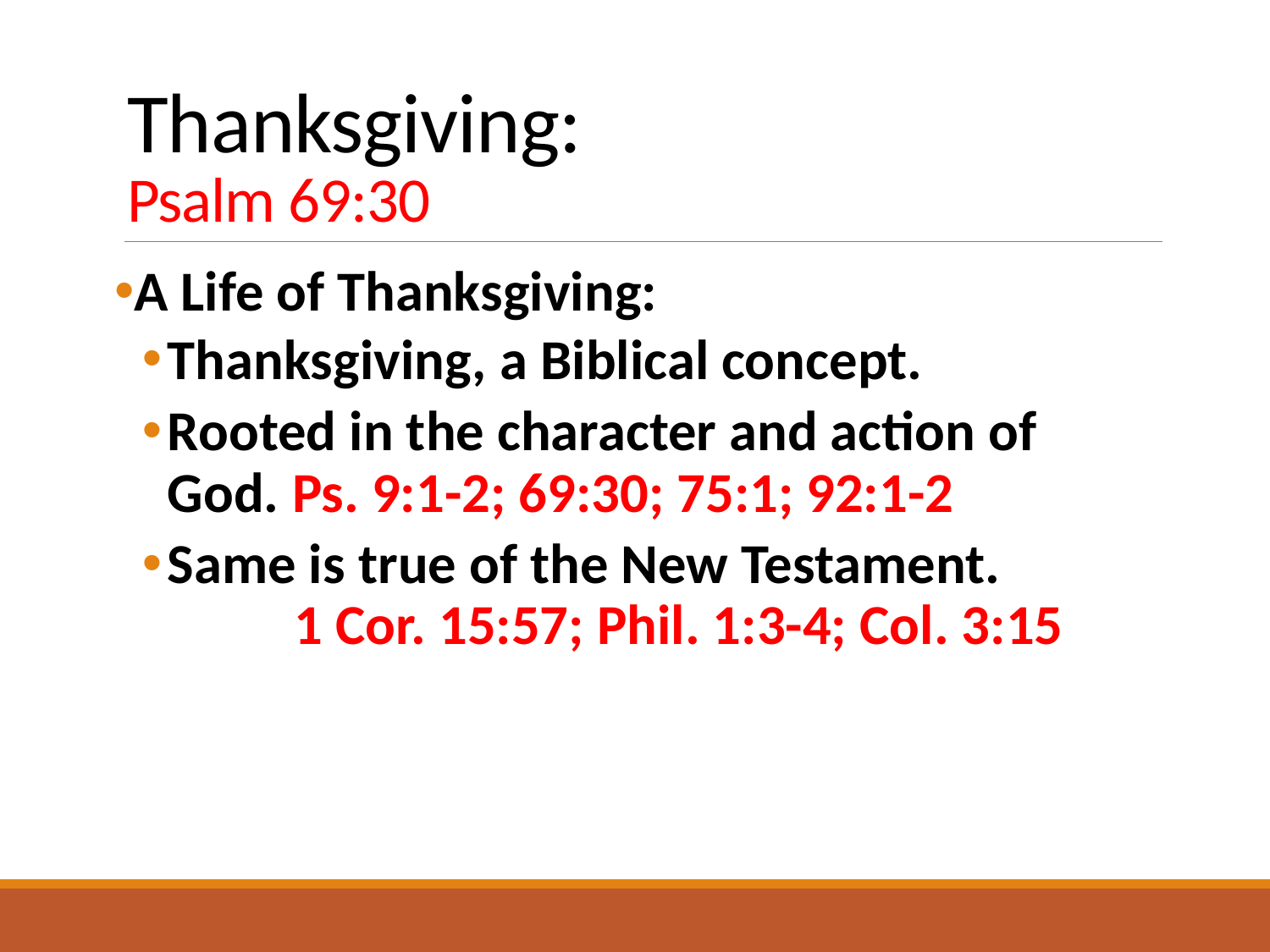

# Thanksgiving: Psalm 69:30
A Life of Thanksgiving:
Thanksgiving, a Biblical concept.
Rooted in the character and action of God. Ps. 9:1-2; 69:30; 75:1; 92:1-2
Same is true of the New Testament.                       1 Cor. 15:57; Phil. 1:3-4; Col. 3:15